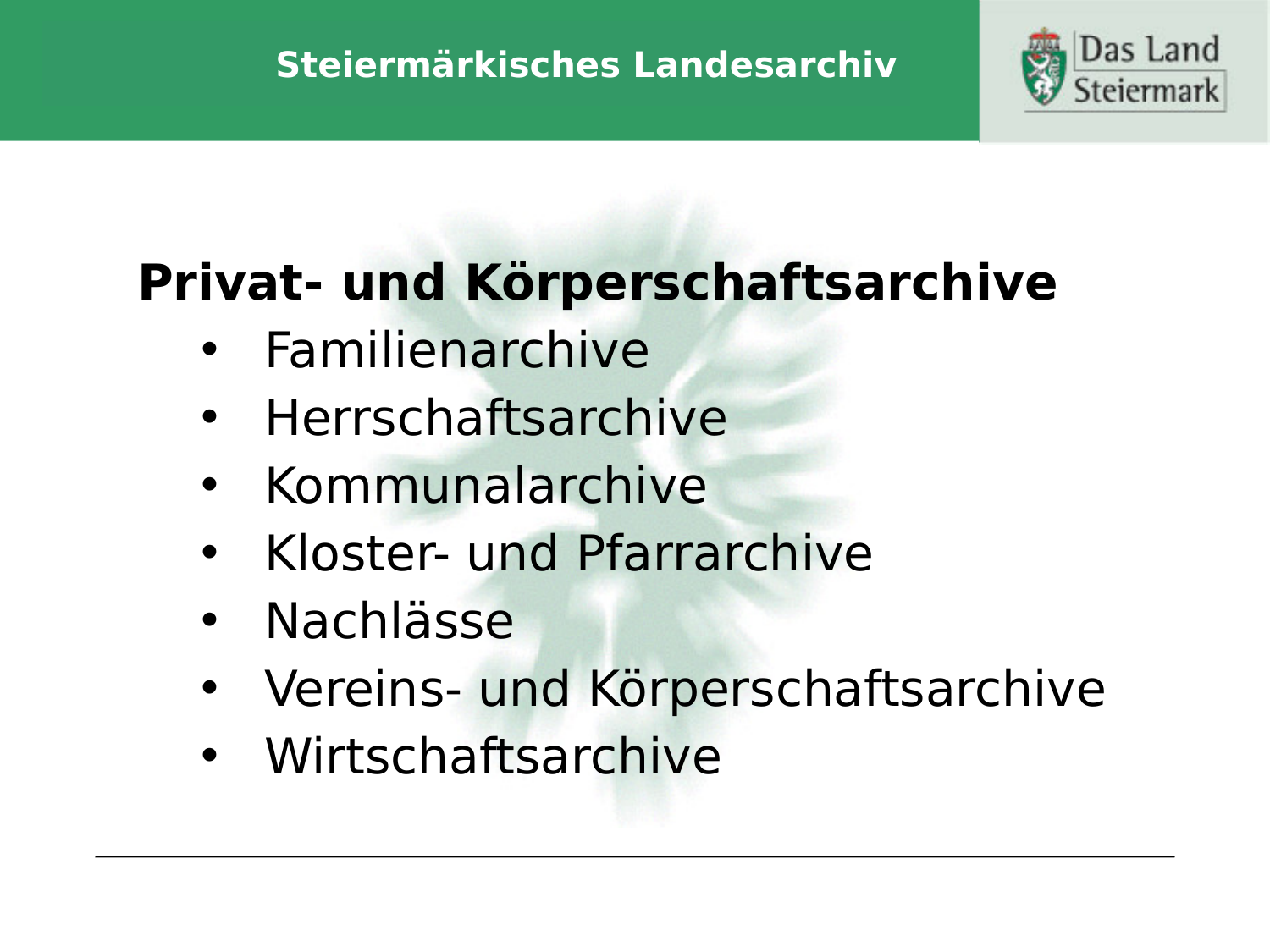

# Steiermärkisches Landesarchiv
Privat- und Körperschaftsarchive
Familienarchive
Herrschaftsarchive
Kommunalarchive
Kloster- und Pfarrarchive
Nachlässe
Vereins- und Körperschaftsarchive
Wirtschaftsarchive